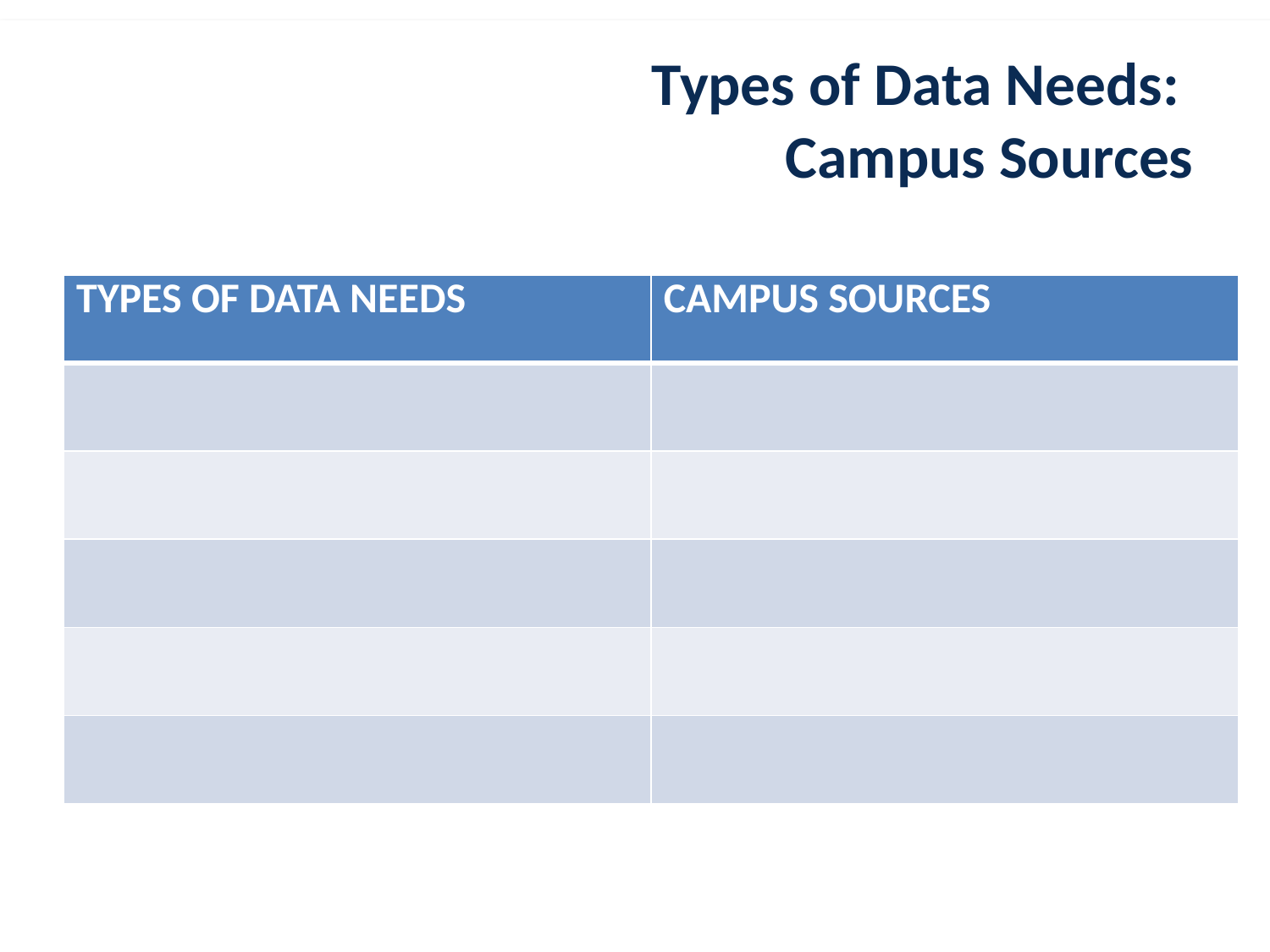

# Types of Data Needs: Campus Sources
| TYPES OF DATA NEEDS | CAMPUS SOURCES |
| --- | --- |
|  |  |
|  |  |
|  |  |
|  |  |
|  |  |